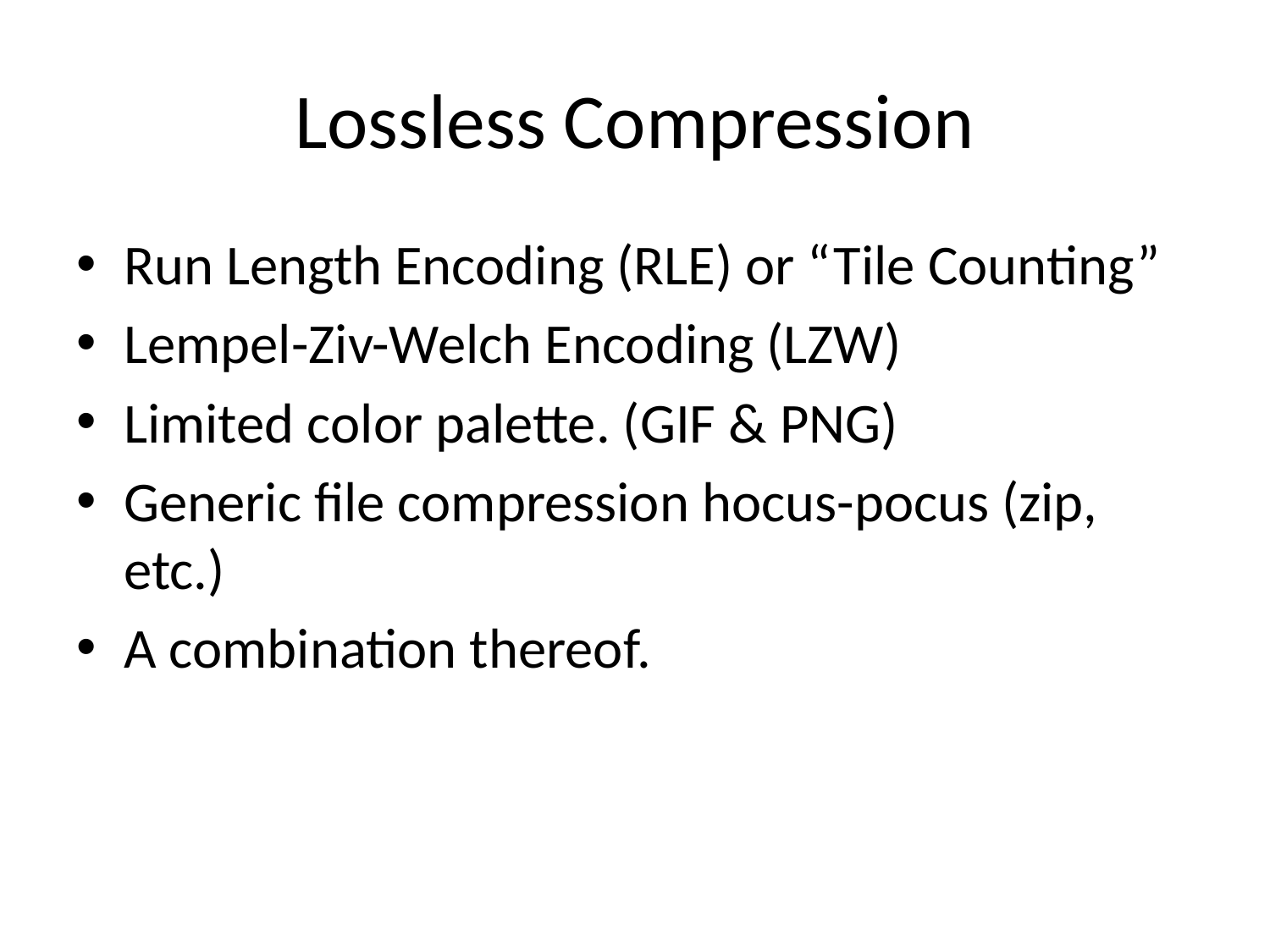

# Lossless Compression
Run Length Encoding (RLE) or “Tile Counting”
Lempel-Ziv-Welch Encoding (LZW)
Limited color palette. (GIF & PNG)
Generic file compression hocus-pocus (zip, etc.)
A combination thereof.